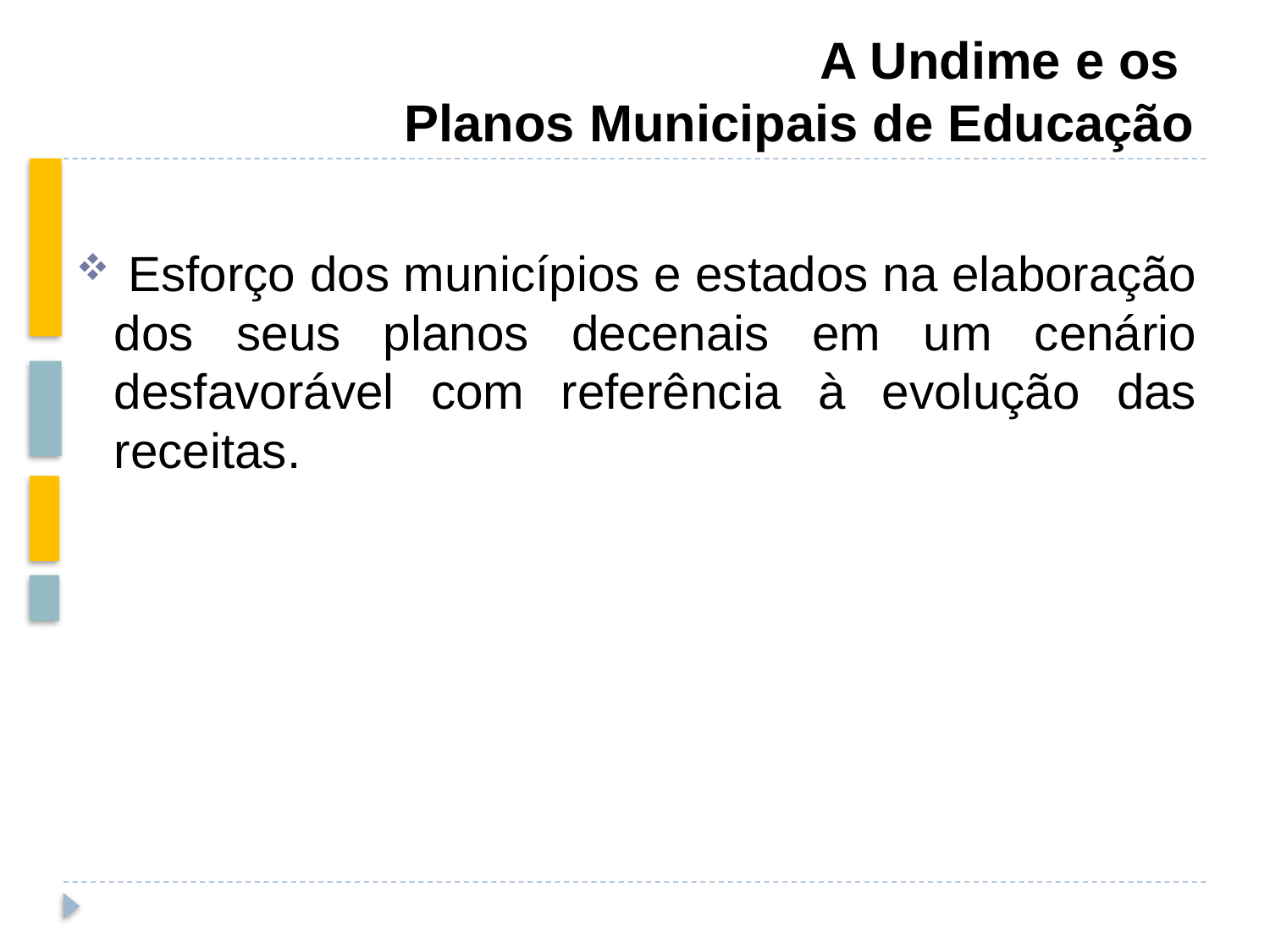

# A Undime e os Planos Municipais de Educação

 Esforço dos municípios e estados na elaboração dos seus planos decenais em um cenário desfavorável com referência à evolução das receitas.